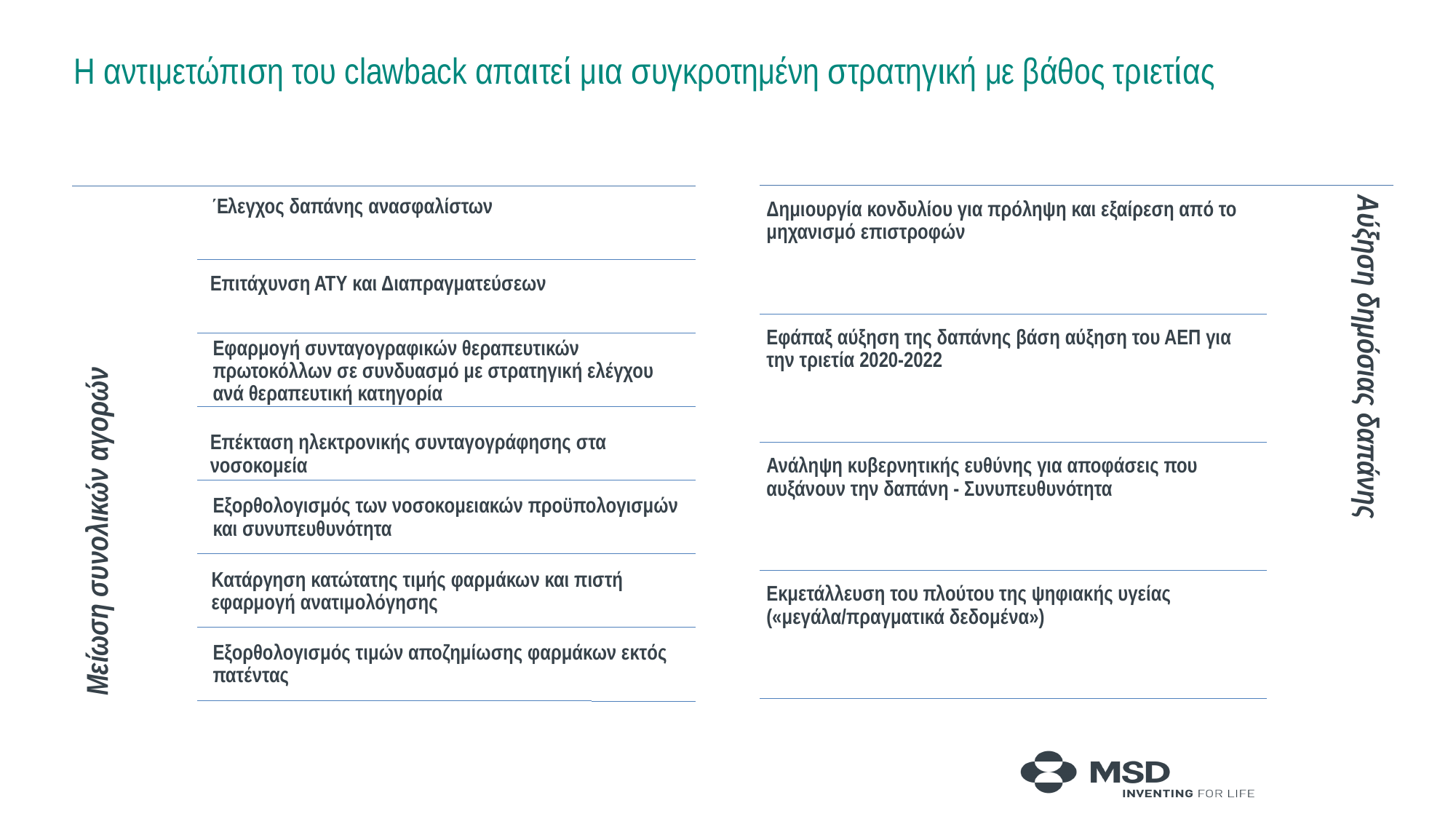

Η αντιμετώπιση του clawback απαιτεί μια συγκροτημένη στρατηγική με βάθος τριετίας

Αύξηση δημόσιας δαπάνης

Μείωση συνολικών αγορών
Έλεγχος δαπάνης ανασφαλίστων
Δημιουργία κονδυλίου για πρόληψη και εξαίρεση από το μηχανισμό επιστροφών

Επιτάχυνση ΑΤΥ και Διαπραγματεύσεων

Εφάπαξ αύξηση της δαπάνης βάση αύξηση του ΑΕΠ για την τριετία 2020-2022
Εφαρμογή συνταγογραφικών θεραπευτικών πρωτοκόλλων σε συνδυασμό με στρατηγική ελέγχου ανά θεραπευτική κατηγορία

Επέκταση ηλεκτρονικής συνταγογράφησης στα νοσοκομεία

Ανάληψη κυβερνητικής ευθύνης για αποφάσεις που αυξάνουν την δαπάνη - Συνυπευθυνότητα

Εξορθολογισμός των νοσοκομειακών προϋπολογισμών και συνυπευθυνότητα

Κατάργηση κατώτατης τιμής φαρμάκων και πιστή εφαρμογή ανατιμολόγησης

Εκμετάλλευση του πλούτου της ψηφιακής υγείας («μεγάλα/πραγματικά δεδομένα»)

Εξορθολογισμός τιμών αποζημίωσης φαρμάκων εκτός πατέντας